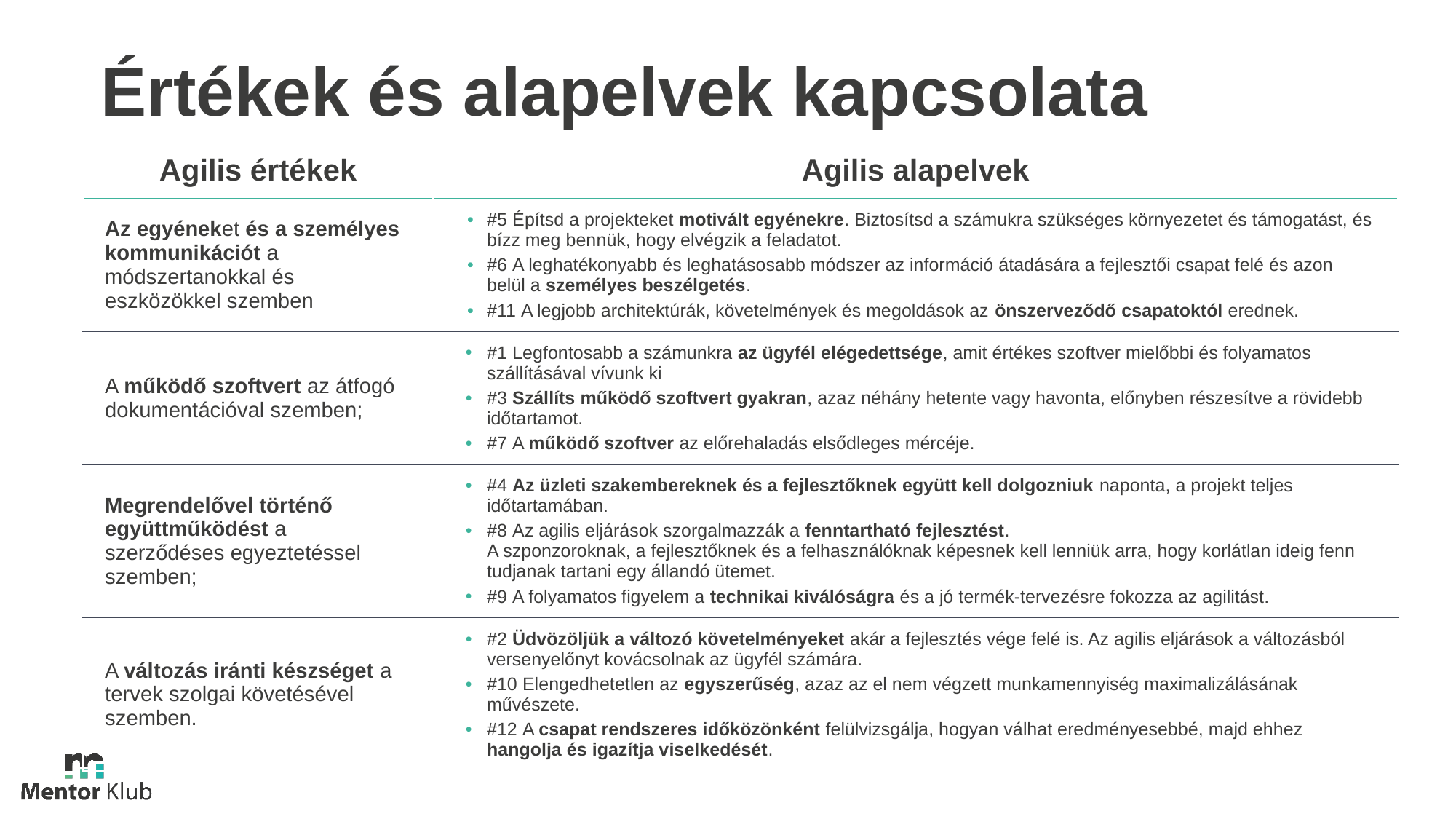

# Értékek és alapelvek kapcsolata
| Agilis értékek | Agilis alapelvek |
| --- | --- |
| Az egyéneket és a személyes kommunikációt a módszertanokkal és eszközökkel szemben | #5 Építsd a projekteket motivált egyénekre. Biztosítsd a számukra szükséges környezetet és támogatást, és bízz meg bennük, hogy elvégzik a feladatot. #6 A leghatékonyabb és leghatásosabb módszer az információ átadására a fejlesztői csapat felé és azon belül a személyes beszélgetés. #11 A legjobb architektúrák, követelmények és megoldások az önszerveződő csapatoktól erednek. |
| A működő szoftvert az átfogó dokumentációval szemben; | #1 Legfontosabb a számunkra az ügyfél elégedettsége, amit értékes szoftver mielőbbi és folyamatos szállításával vívunk ki #3 Szállíts működő szoftvert gyakran, azaz néhány hetente vagy havonta, előnyben részesítve a rövidebb időtartamot. #7 A működő szoftver az előrehaladás elsődleges mércéje. |
| Megrendelővel történő együttműködést a szerződéses egyeztetéssel szemben; | #4 Az üzleti szakembereknek és a fejlesztőknek együtt kell dolgozniuk naponta, a projekt teljes időtartamában. #8 Az agilis eljárások szorgalmazzák a fenntartható fejlesztést. A szponzoroknak, a fejlesztőknek és a felhasználóknak képesnek kell lenniük arra, hogy korlátlan ideig fenn tudjanak tartani egy állandó ütemet. #9 A folyamatos figyelem a technikai kiválóságra és a jó termék-tervezésre fokozza az agilitást. |
| A változás iránti készséget a tervek szolgai követésével szemben. | #2 Üdvözöljük a változó követelményeket akár a fejlesztés vége felé is. Az agilis eljárások a változásból versenyelőnyt kovácsolnak az ügyfél számára. #10 Elengedhetetlen az egyszerűség, azaz az el nem végzett munkamennyiség maximalizálásának művészete. #12 A csapat rendszeres időközönként felülvizsgálja, hogyan válhat eredményesebbé, majd ehhez hangolja és igazítja viselkedését. |